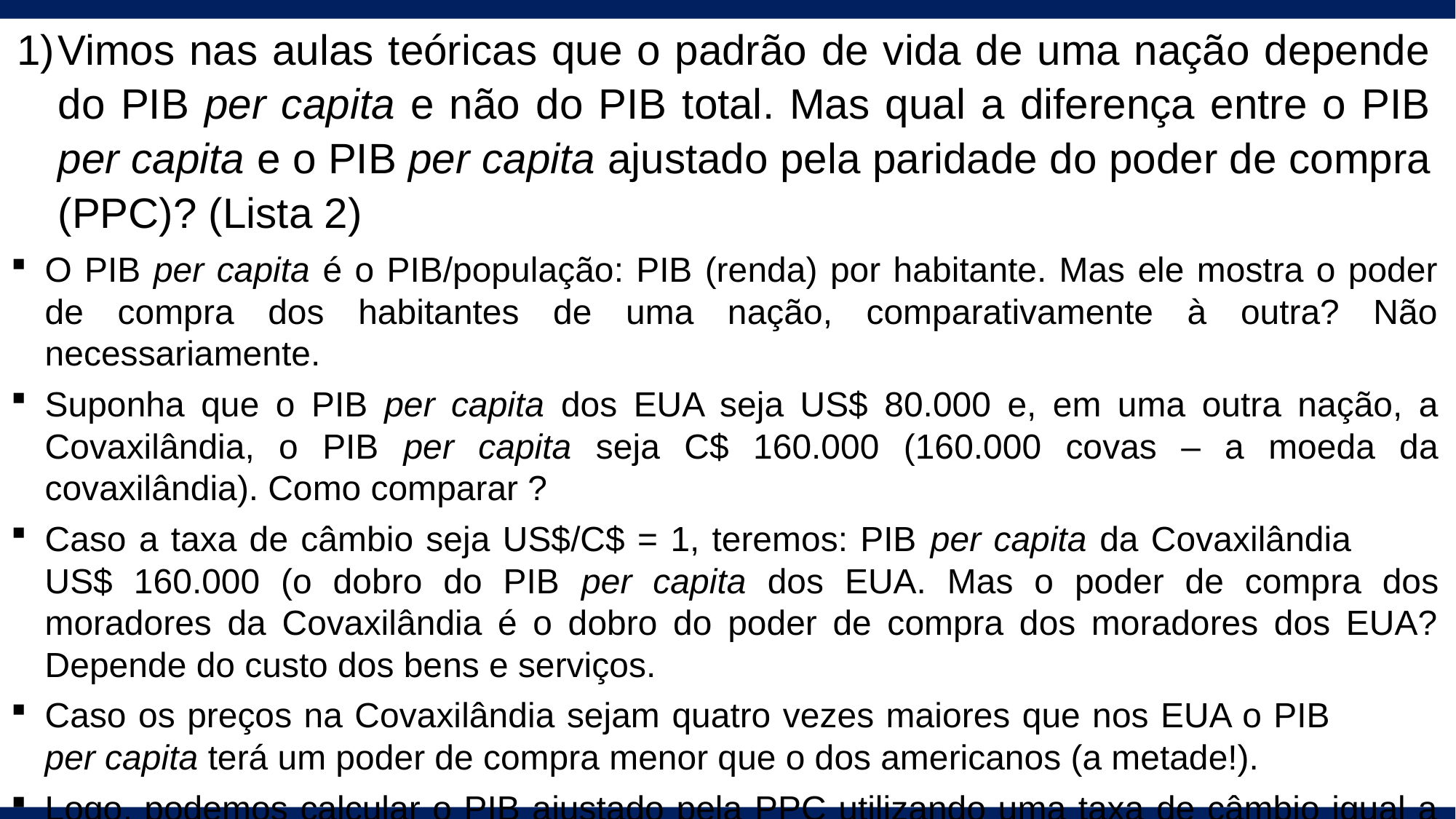

Vimos nas aulas teóricas que o padrão de vida de uma nação depende do PIB per capita e não do PIB total. Mas qual a diferença entre o PIB per capita e o PIB per capita ajustado pela paridade do poder de compra (PPC)? (Lista 2)
O PIB per capita é o PIB/população: PIB (renda) por habitante. Mas ele mostra o poder de compra dos habitantes de uma nação, comparativamente à outra? Não necessariamente.

Suponha que o PIB per capita dos EUA seja US$ 80.000 e, em uma outra nação, a Covaxilândia, o PIB per capita seja C$ 160.000 (160.000 covas – a moeda da covaxilândia). Como comparar ?

Caso a taxa de câmbio seja US$/C$ = 1, teremos: PIB per capita da Covaxilândia        US$ 160.000 (o dobro do PIB per capita dos EUA. Mas o poder de compra dos moradores da Covaxilândia é o dobro do poder de compra dos moradores dos EUA? Depende do custo dos bens e serviços.

Caso os preços na Covaxilândia sejam quatro vezes maiores que nos EUA o PIB          per capita terá um poder de compra menor que o dos americanos (a metade!).

Logo, podemos calcular o PIB ajustado pela PPC utilizando uma taxa de câmbio igual a 4.